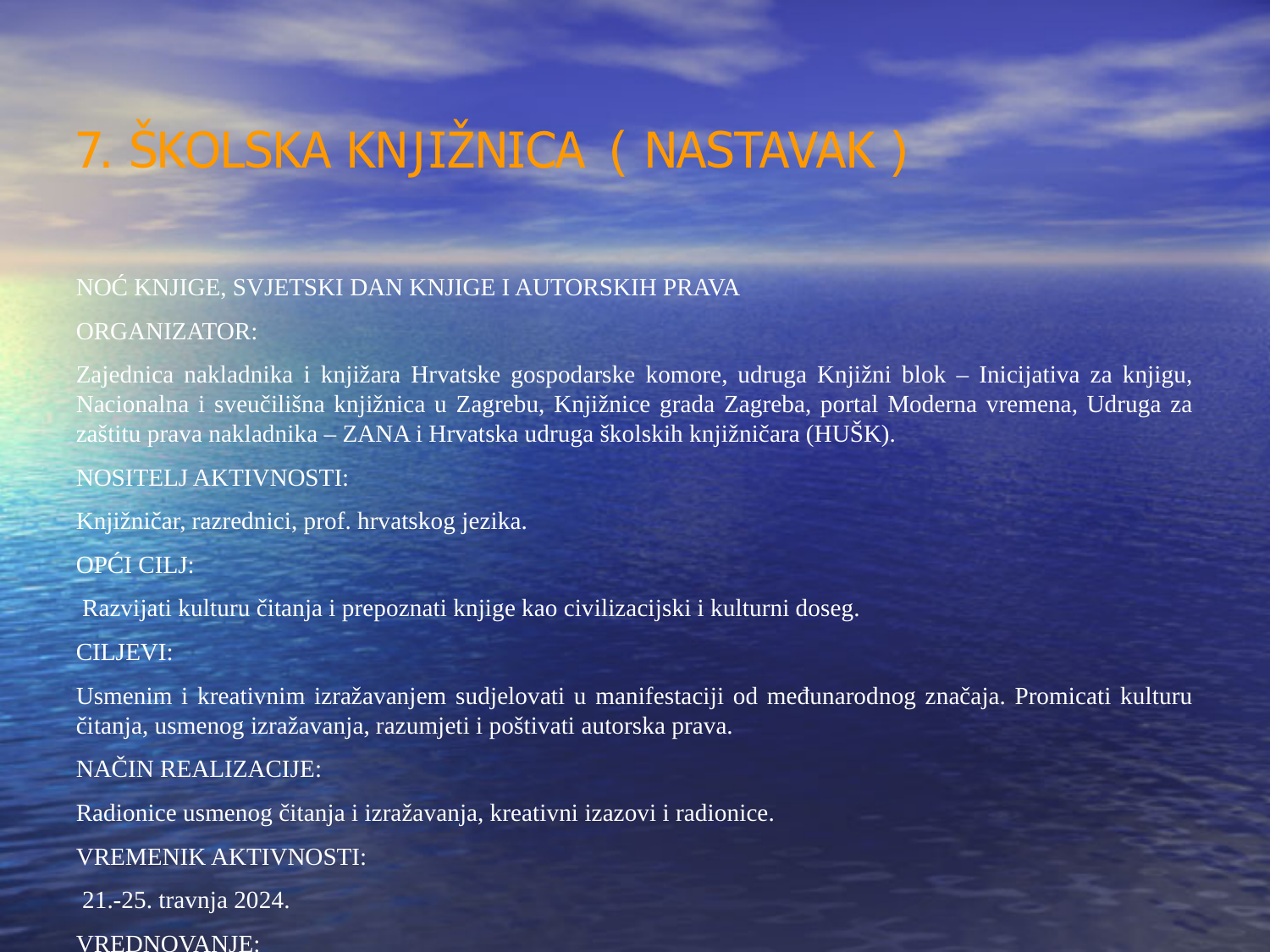

7. ŠKOLSKA KNJIŽNICA ( NASTAVAK )
NOĆ KNJIGE, SVJETSKI DAN KNJIGE I AUTORSKIH PRAVA
ORGANIZATOR:
Zajednica nakladnika i knjižara Hrvatske gospodarske komore, udruga Knjižni blok – Inicijativa za knjigu, Nacionalna i sveučilišna knjižnica u Zagrebu, Knjižnice grada Zagreba, portal Moderna vremena, Udruga za zaštitu prava nakladnika – ZANA i Hrvatska udruga školskih knjižničara (HUŠK).
NOSITELJ AKTIVNOSTI:
Knjižničar, razrednici, prof. hrvatskog jezika.
OPĆI CILJ:
 Razvijati kulturu čitanja i prepoznati knjige kao civilizacijski i kulturni doseg.
CILJEVI:
Usmenim i kreativnim izražavanjem sudjelovati u manifestaciji od međunarodnog značaja. Promicati kulturu čitanja, usmenog izražavanja, razumjeti i poštivati autorska prava.
NAČIN REALIZACIJE:
Radionice usmenog čitanja i izražavanja, kreativni izazovi i radionice.
VREMENIK AKTIVNOSTI:
 21.-25. travnja 2024.
VREDNOVANJE:
Virtualna izložba.